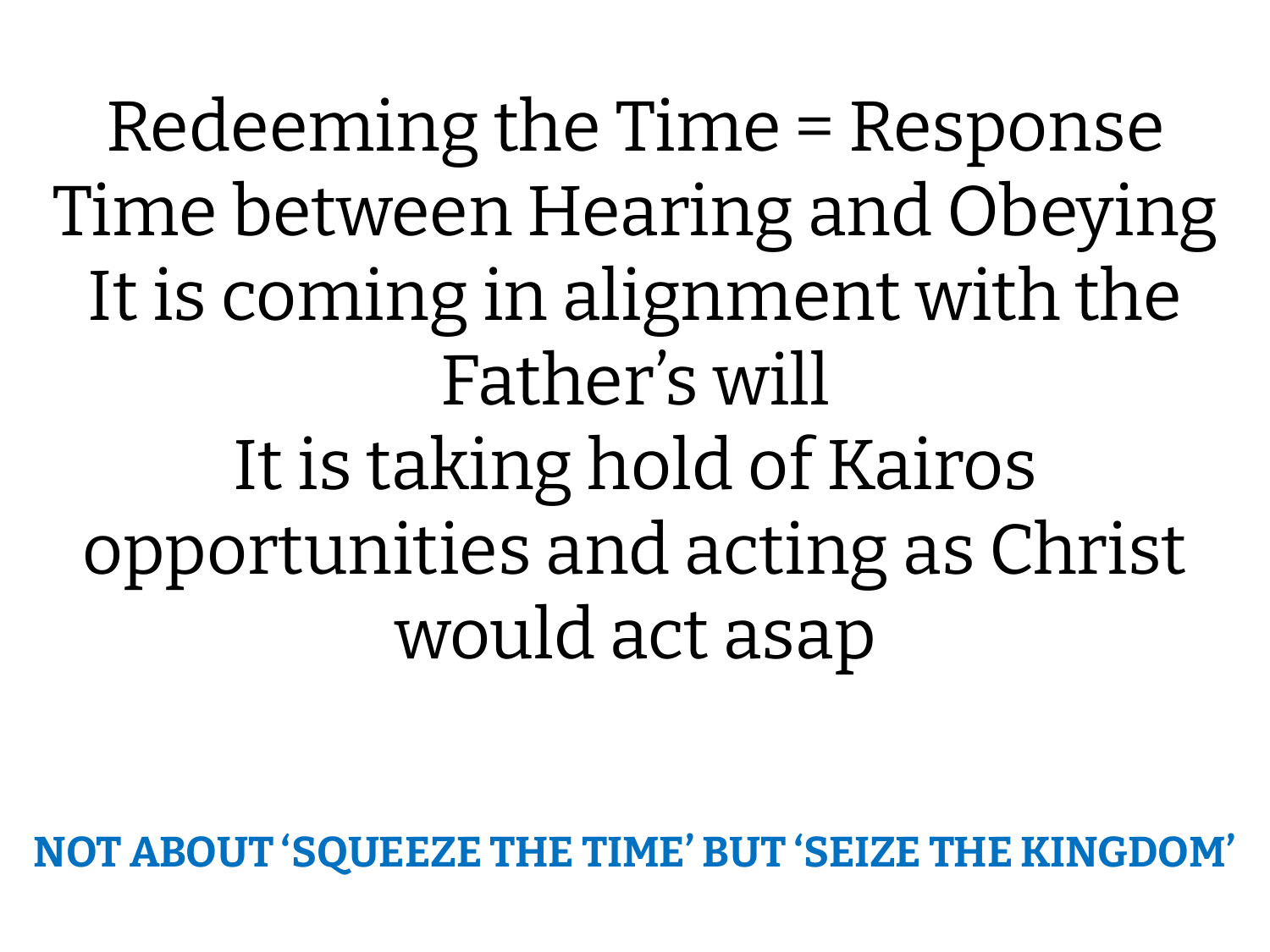

Redeeming the Time = Response Time between Hearing and Obeying
It is coming in alignment with the Father’s will
It is taking hold of Kairos opportunities and acting as Christ would act asap
NOT ABOUT ‘SQUEEZE THE TIME’ BUT ‘SEIZE THE KINGDOM’